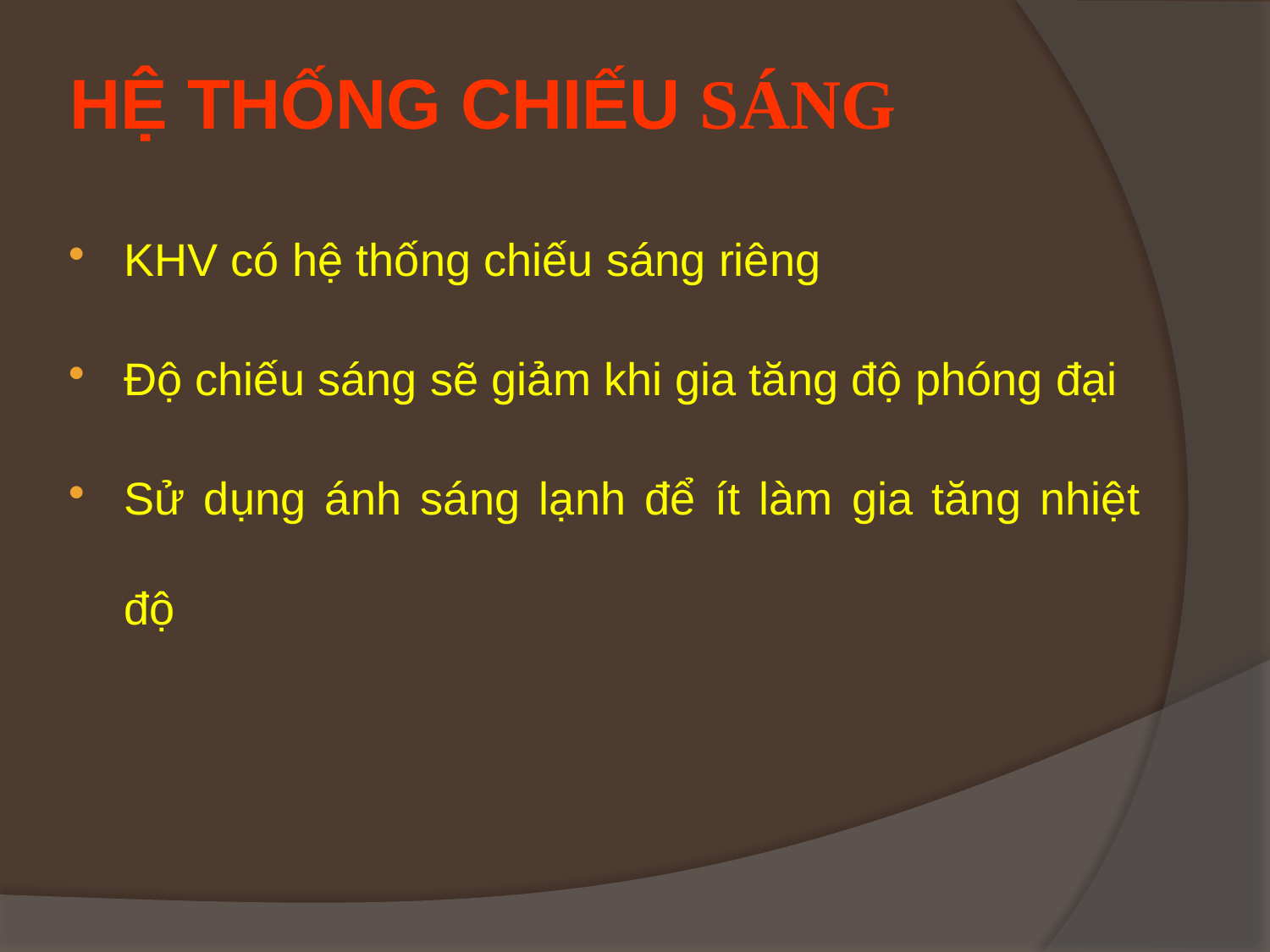

# HỆ THỐNG CHIẾU SÁNG
KHV có hệ thống chiếu sáng riêng
Độ chiếu sáng sẽ giảm khi gia tăng độ phóng đại
Sử dụng ánh sáng lạnh để ít làm gia tăng nhiệt độ